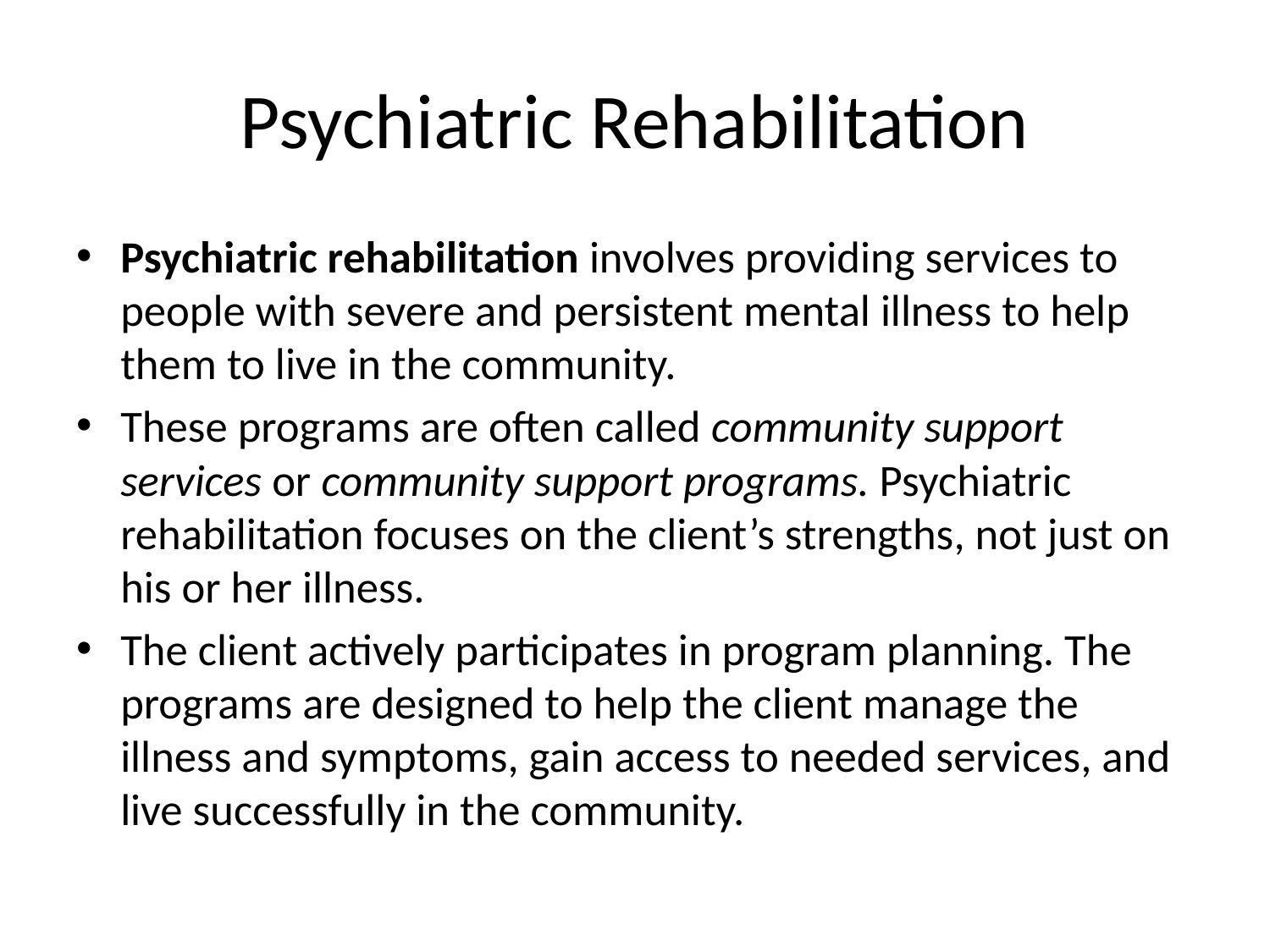

# Psychiatric Rehabilitation
Psychiatric rehabilitation involves providing services to people with severe and persistent mental illness to help them to live in the community.
These programs are often called community support services or community support programs. Psychiatric rehabilitation focuses on the client’s strengths, not just on his or her illness.
The client actively participates in program planning. The programs are designed to help the client manage the illness and symptoms, gain access to needed services, and live successfully in the community.